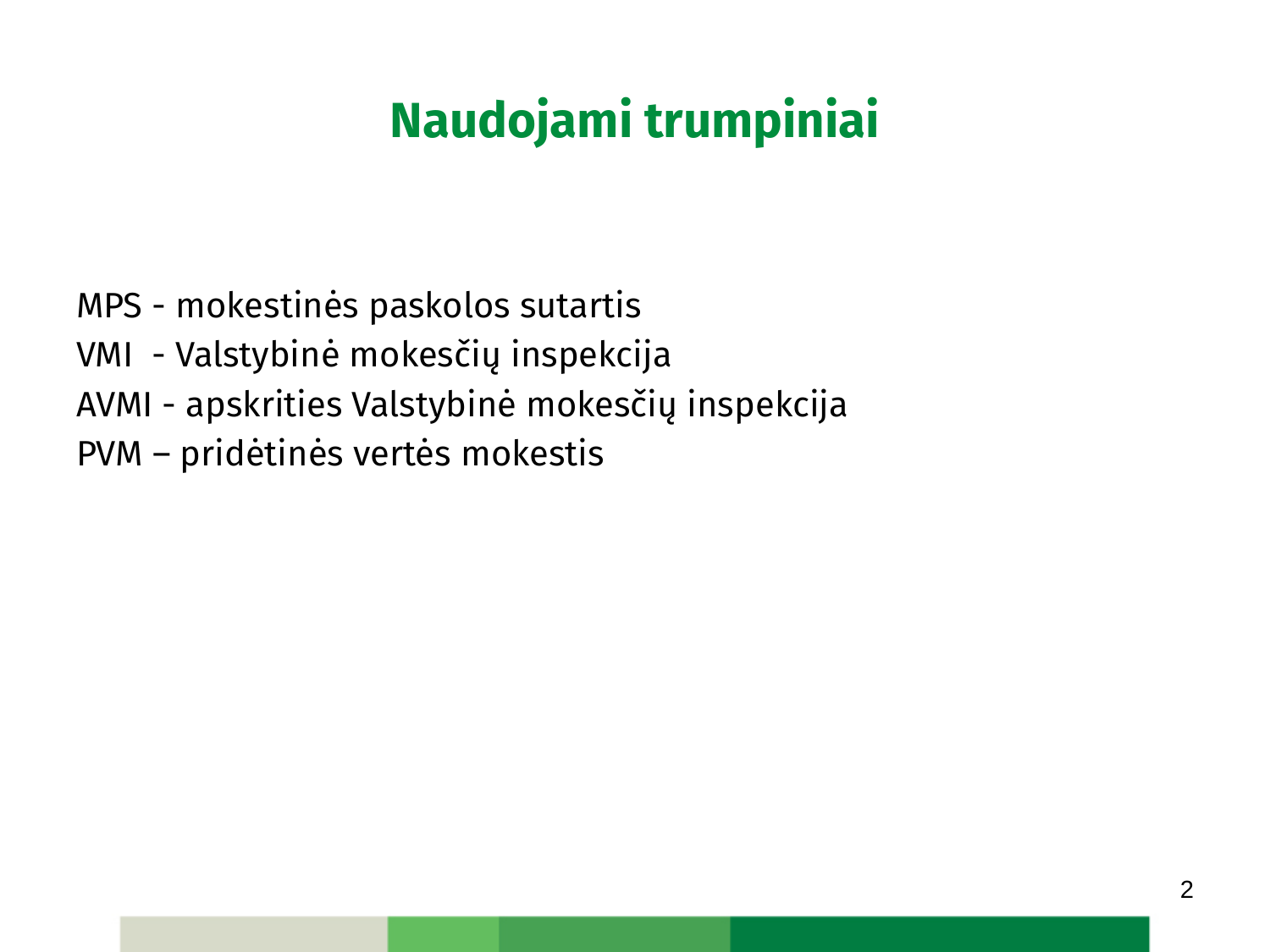

# Naudojami trumpiniai
MPS - mokestinės paskolos sutartis
VMI  - Valstybinė mokesčių inspekcija
AVMI - apskrities Valstybinė mokesčių inspekcija
PVM – pridėtinės vertės mokestis

2